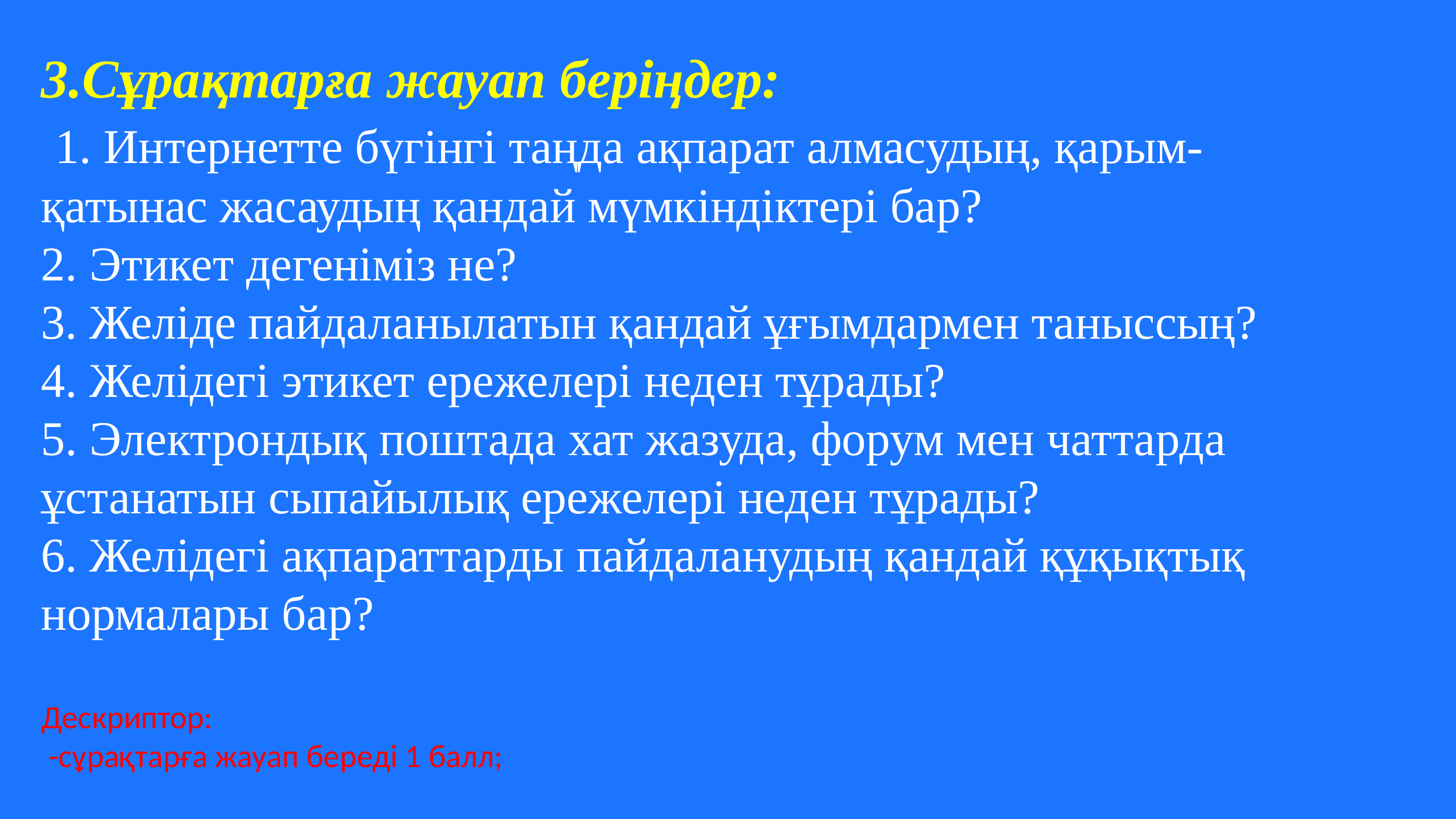

3.Сұрақтарға жауап беріңдер:
 1. Интернетте бүгінгі таңда ақпарат алмасудың, қарым-қатынас жасаудың қандай мүмкіндіктері бар?
2. Этикет дегеніміз не?
3. Желіде пайдаланылатын қандай ұғымдармен таныссың?
4. Желідегі этикет ережелері неден тұрады?
5. Электрондық поштада хат жазуда, форум мен чаттарда ұстанатын сыпайылық ережелері неден тұрады?
6. Желідегі ақпараттарды пайдаланудың қандай құқықтық нормалары бар?
Дескриптор:
 -сұрақтарға жауап береді 1 балл;